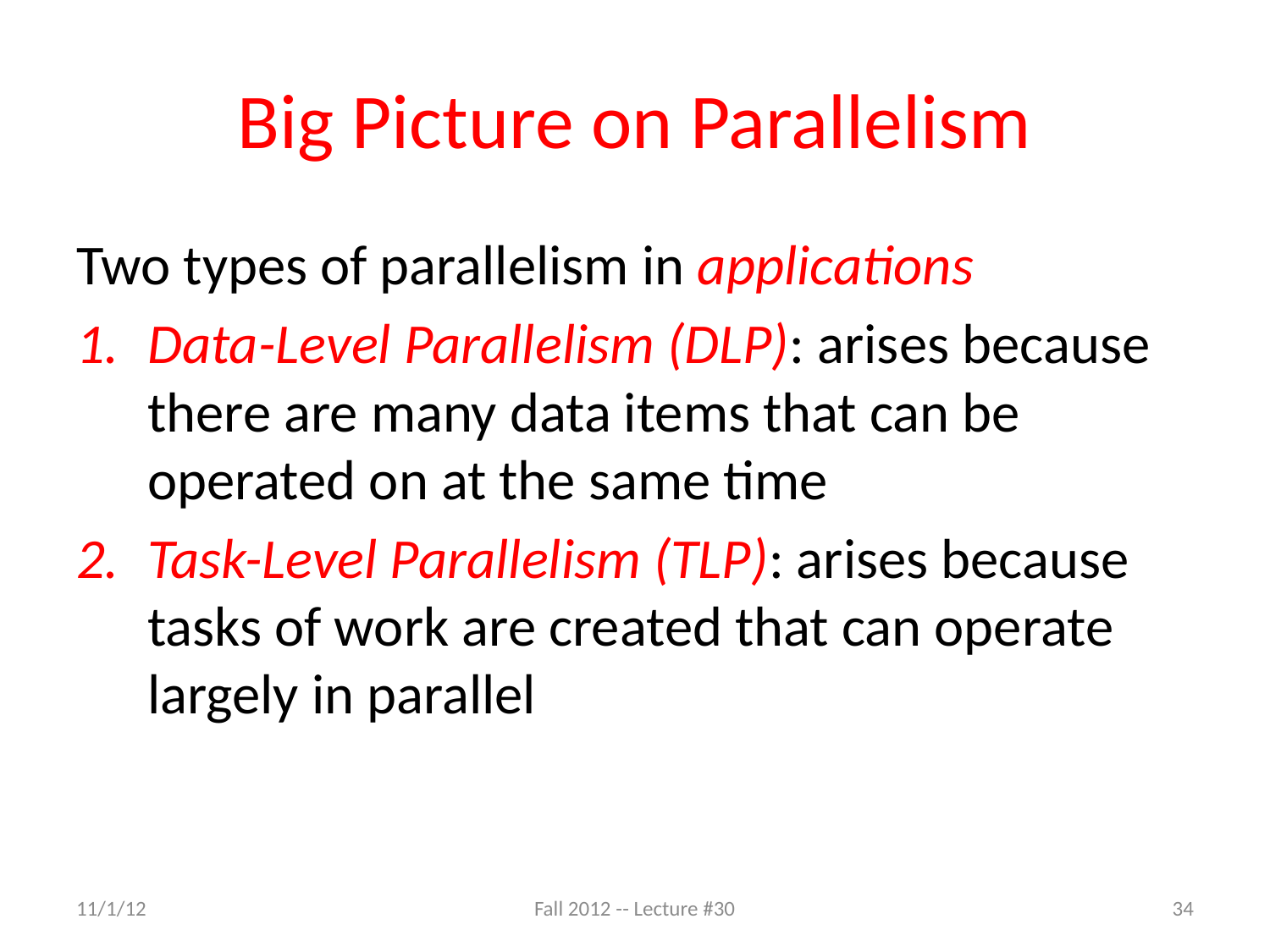

# Big Picture on Parallelism
Two types of parallelism in applications
Data-Level Parallelism (DLP): arises because there are many data items that can be operated on at the same time
Task-Level Parallelism (TLP): arises because tasks of work are created that can operate largely in parallel
11/1/12
Fall 2012 -- Lecture #30
34